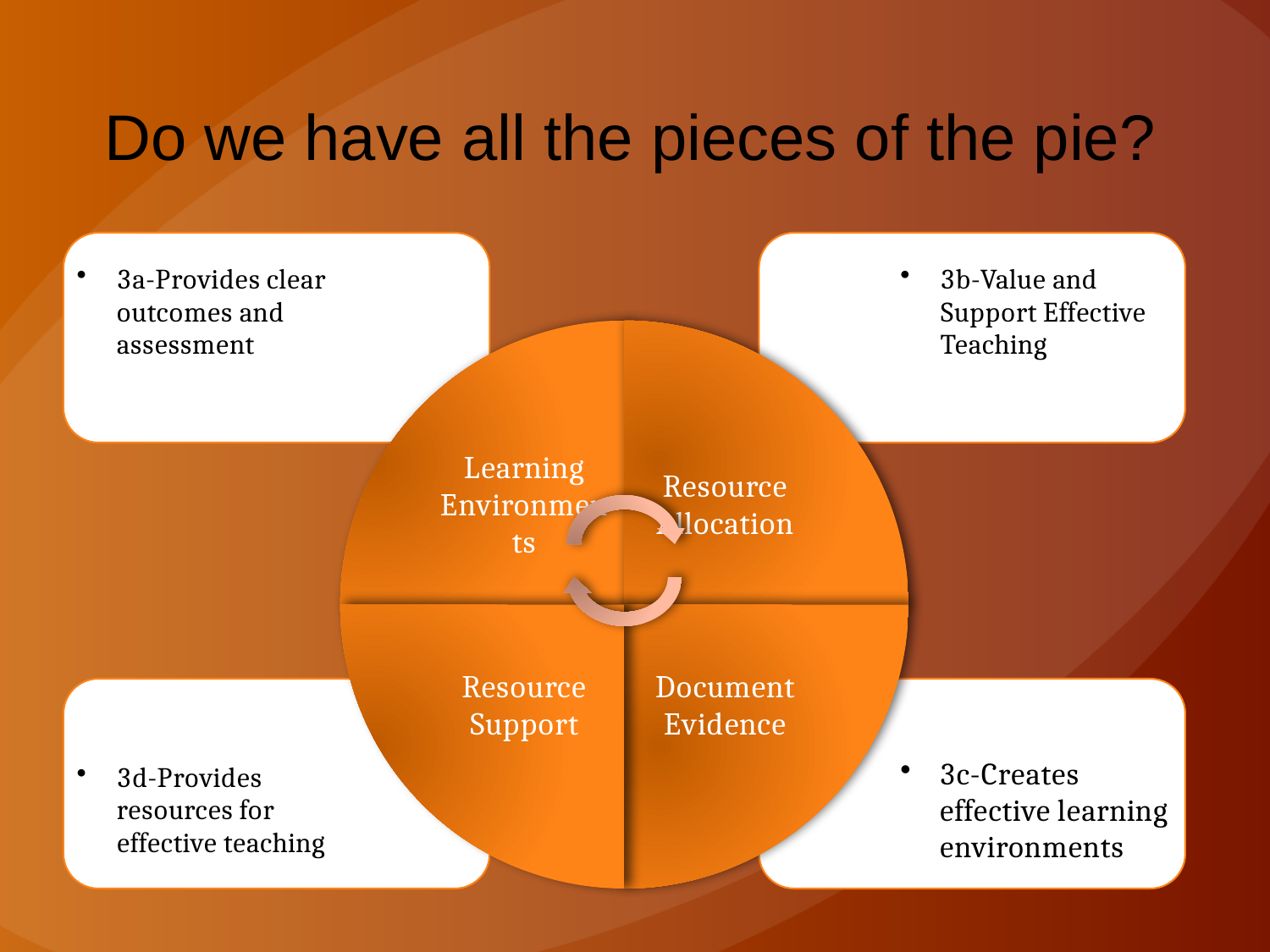

# Do we have all the pieces of the pie?
3a-Provides clear outcomes and assessment
3b-Value and Support Effective Teaching
3d-Provides resources for effective teaching
Resource Support
Learning Environments
Resource Allocation
3c-Creates effective learning environments
Document
Evidence